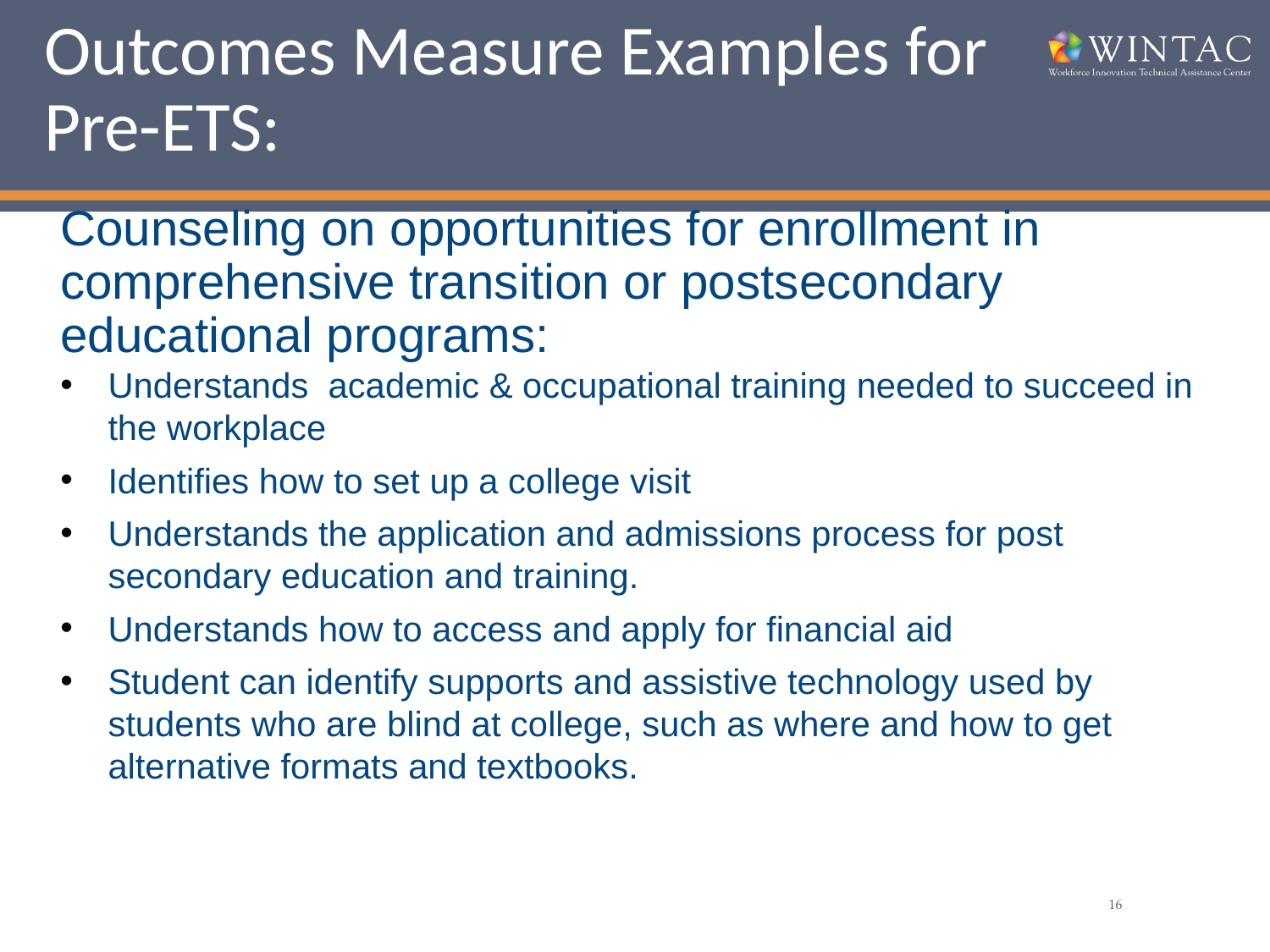

# Outcomes Measure Examples for Pre-ETS:
Counseling on opportunities for enrollment in comprehensive transition or postsecondary educational programs:
Understands  academic & occupational training needed to succeed in the workplace
Identifies how to set up a college visit
Understands the application and admissions process for post secondary education and training.
Understands how to access and apply for financial aid
Student can identify supports and assistive technology used by students who are blind at college, such as where and how to get alternative formats and textbooks.

16